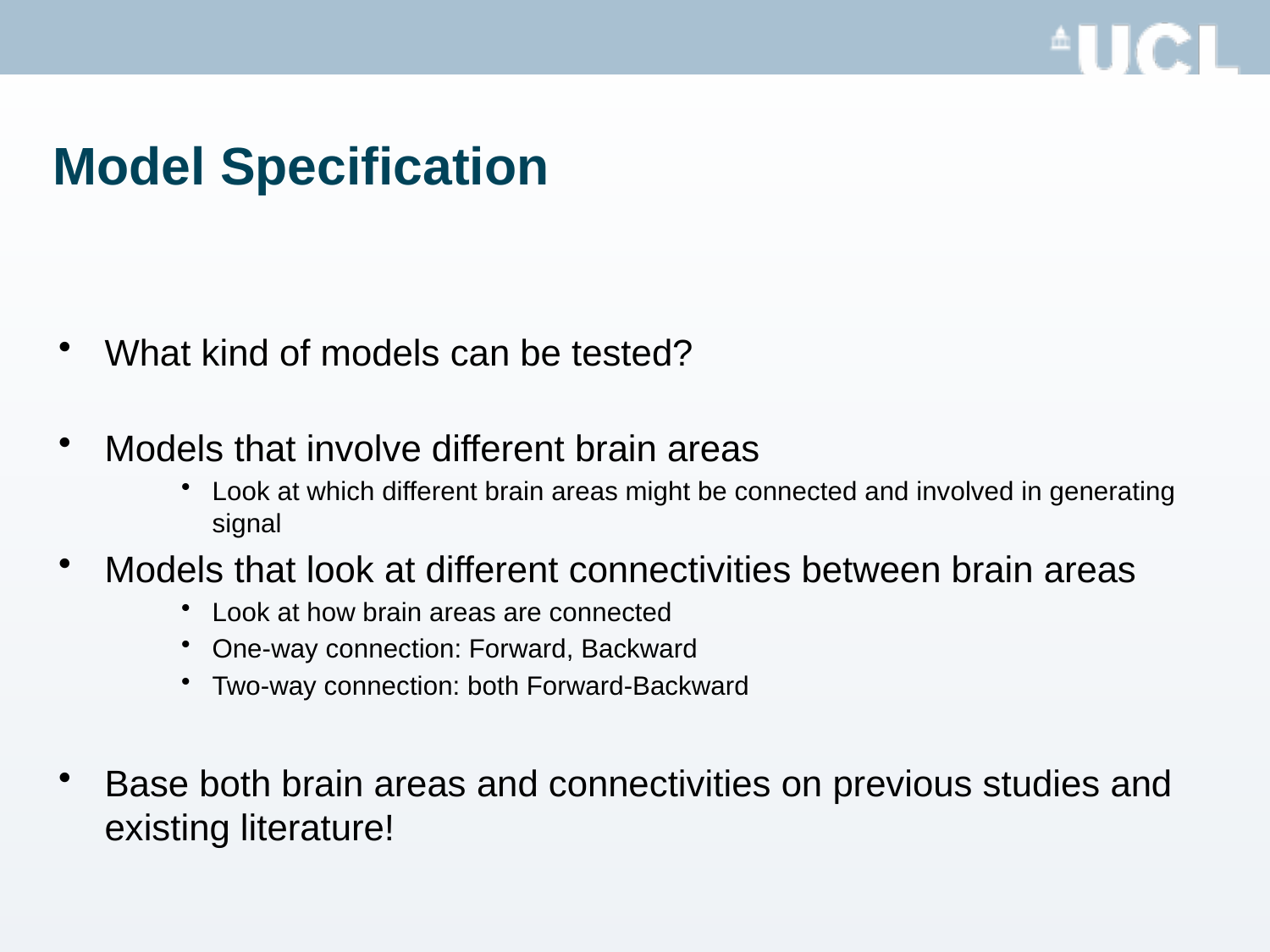

# Model Specification
What kind of models can be tested?
Models that involve different brain areas
Look at which different brain areas might be connected and involved in generating signal
Models that look at different connectivities between brain areas
Look at how brain areas are connected
One-way connection: Forward, Backward
Two-way connection: both Forward-Backward

Base both brain areas and connectivities on previous studies and existing literature!